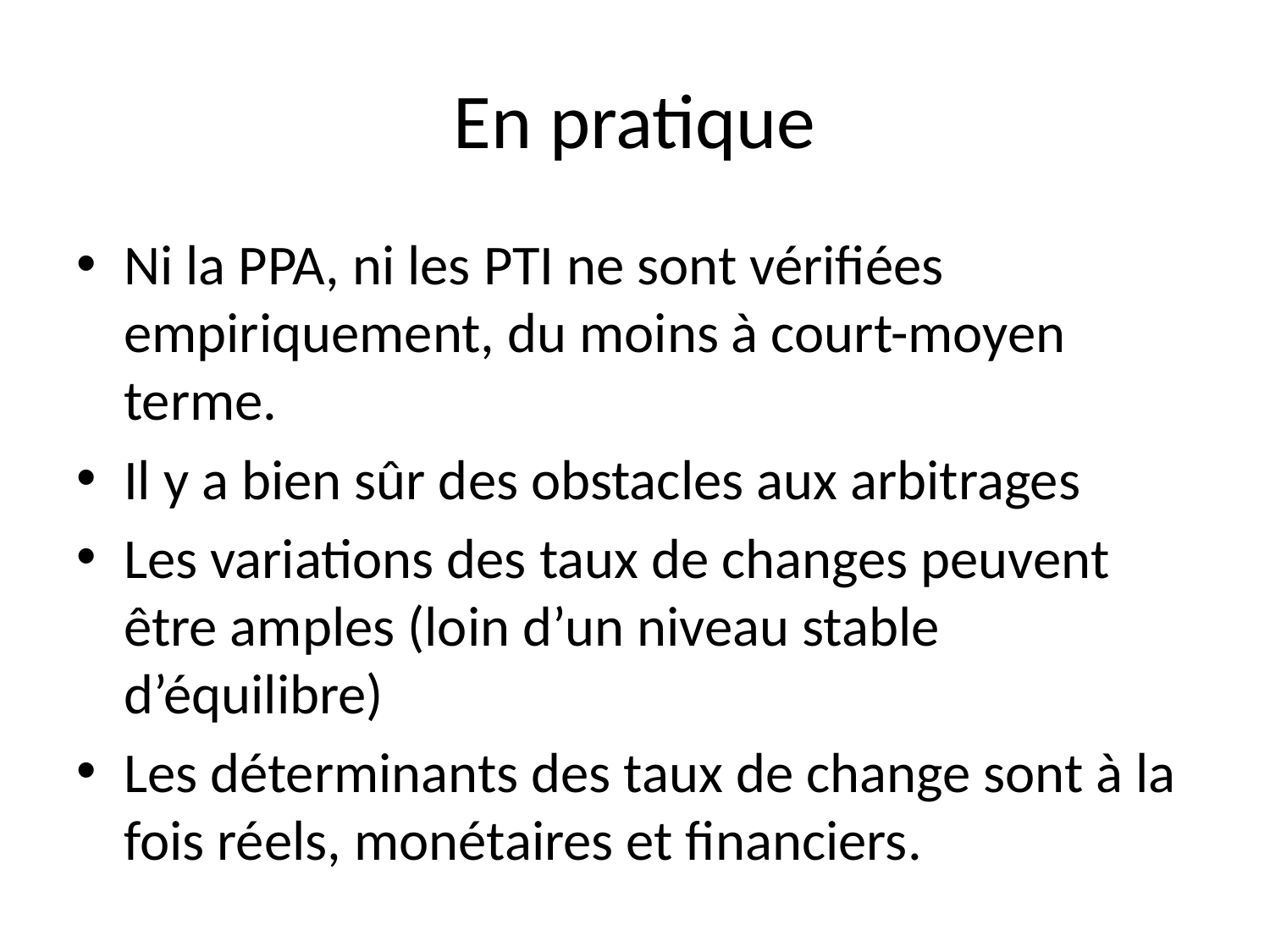

# En pratique
Ni la PPA, ni les PTI ne sont vérifiées empiriquement, du moins à court-moyen terme.
Il y a bien sûr des obstacles aux arbitrages
Les variations des taux de changes peuvent être amples (loin d’un niveau stable d’équilibre)
Les déterminants des taux de change sont à la fois réels, monétaires et financiers.